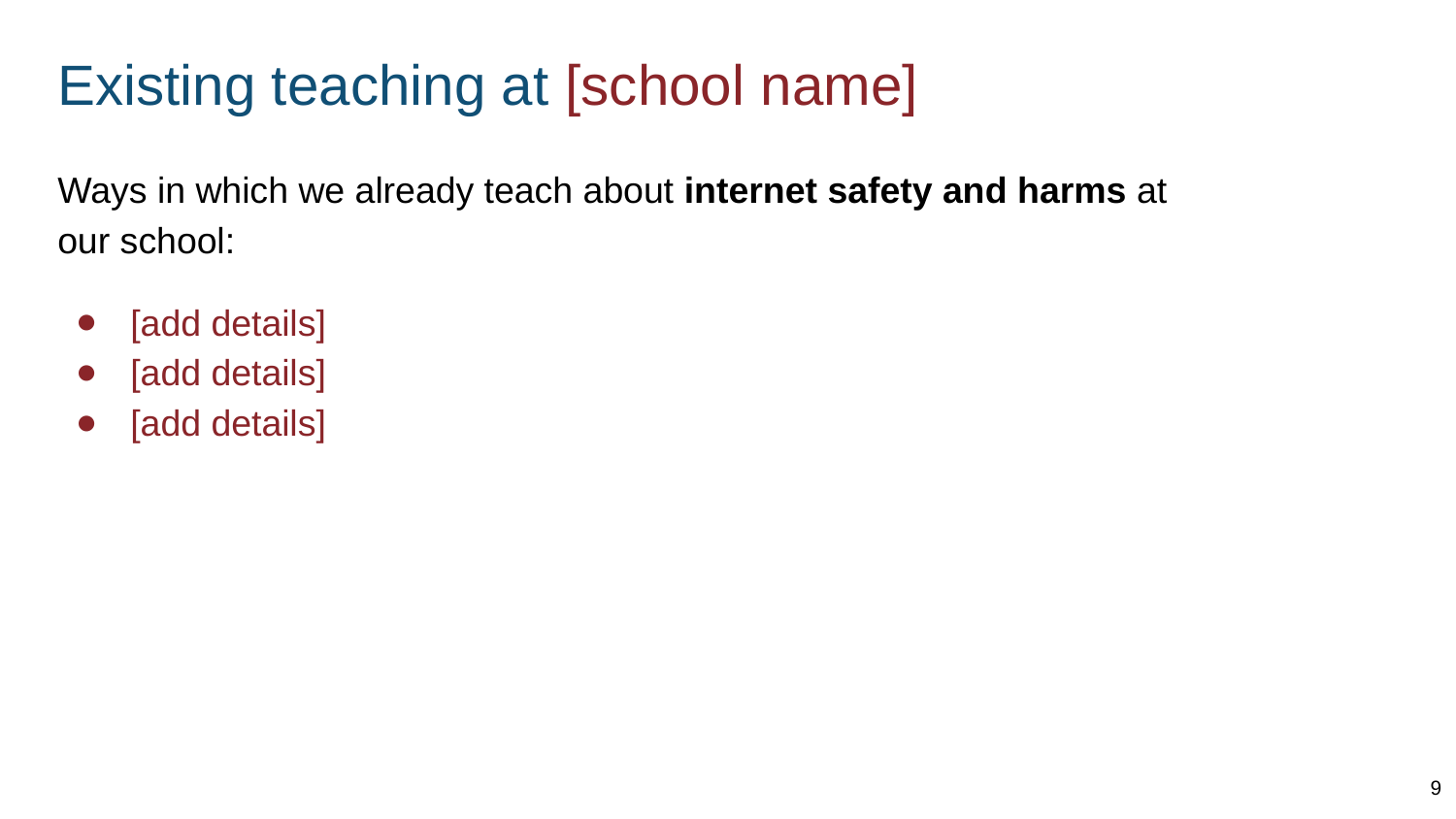

# Existing teaching at [school name]

Ways in which we already teach about internet safety and harms at our school:
[add details]
[add details]
[add details]

9